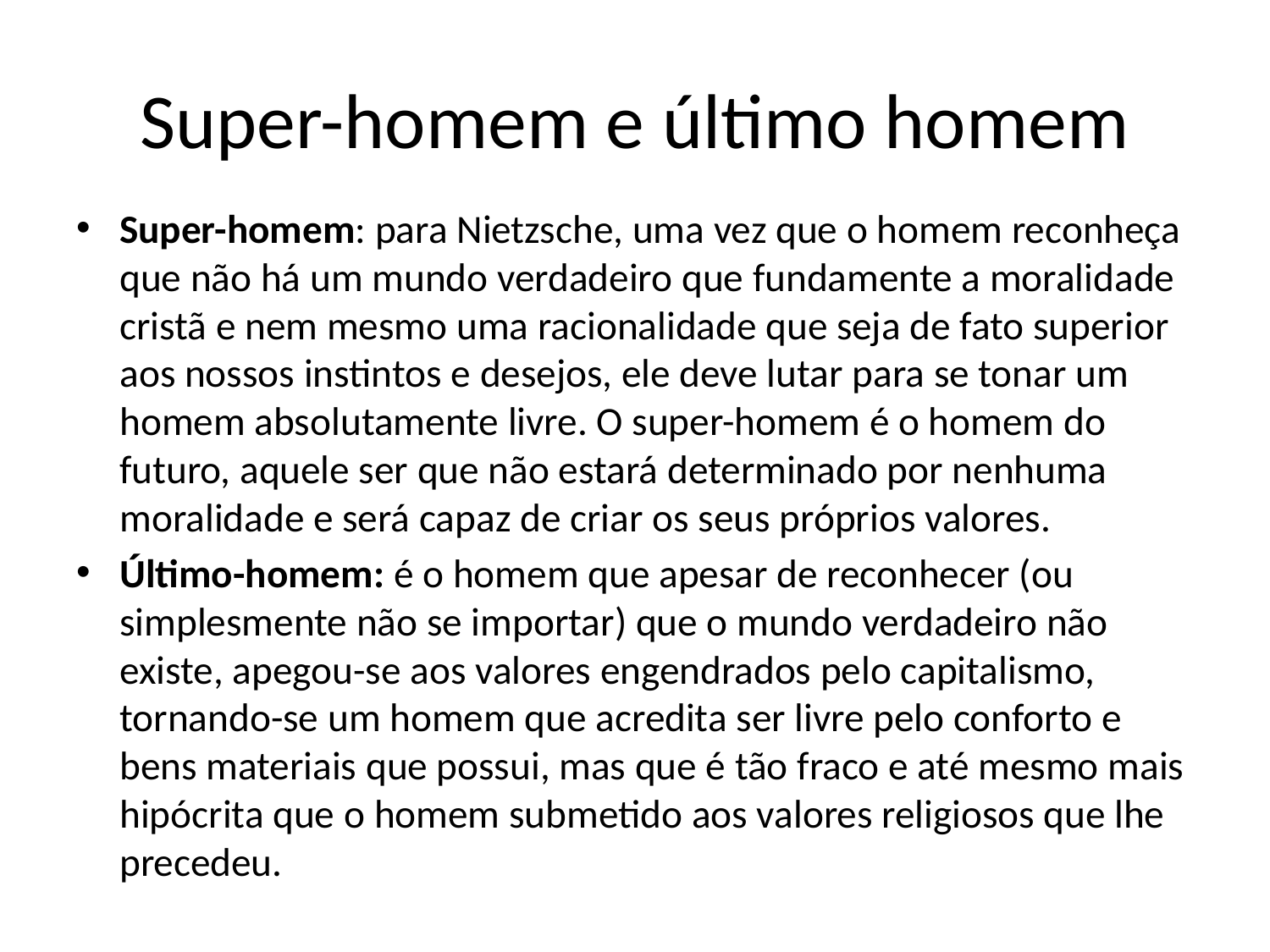

# Super-homem e último homem
Super-homem: para Nietzsche, uma vez que o homem reconheça que não há um mundo verdadeiro que fundamente a moralidade cristã e nem mesmo uma racionalidade que seja de fato superior aos nossos instintos e desejos, ele deve lutar para se tonar um homem absolutamente livre. O super-homem é o homem do futuro, aquele ser que não estará determinado por nenhuma moralidade e será capaz de criar os seus próprios valores.
Último-homem: é o homem que apesar de reconhecer (ou simplesmente não se importar) que o mundo verdadeiro não existe, apegou-se aos valores engendrados pelo capitalismo, tornando-se um homem que acredita ser livre pelo conforto e bens materiais que possui, mas que é tão fraco e até mesmo mais hipócrita que o homem submetido aos valores religiosos que lhe precedeu.